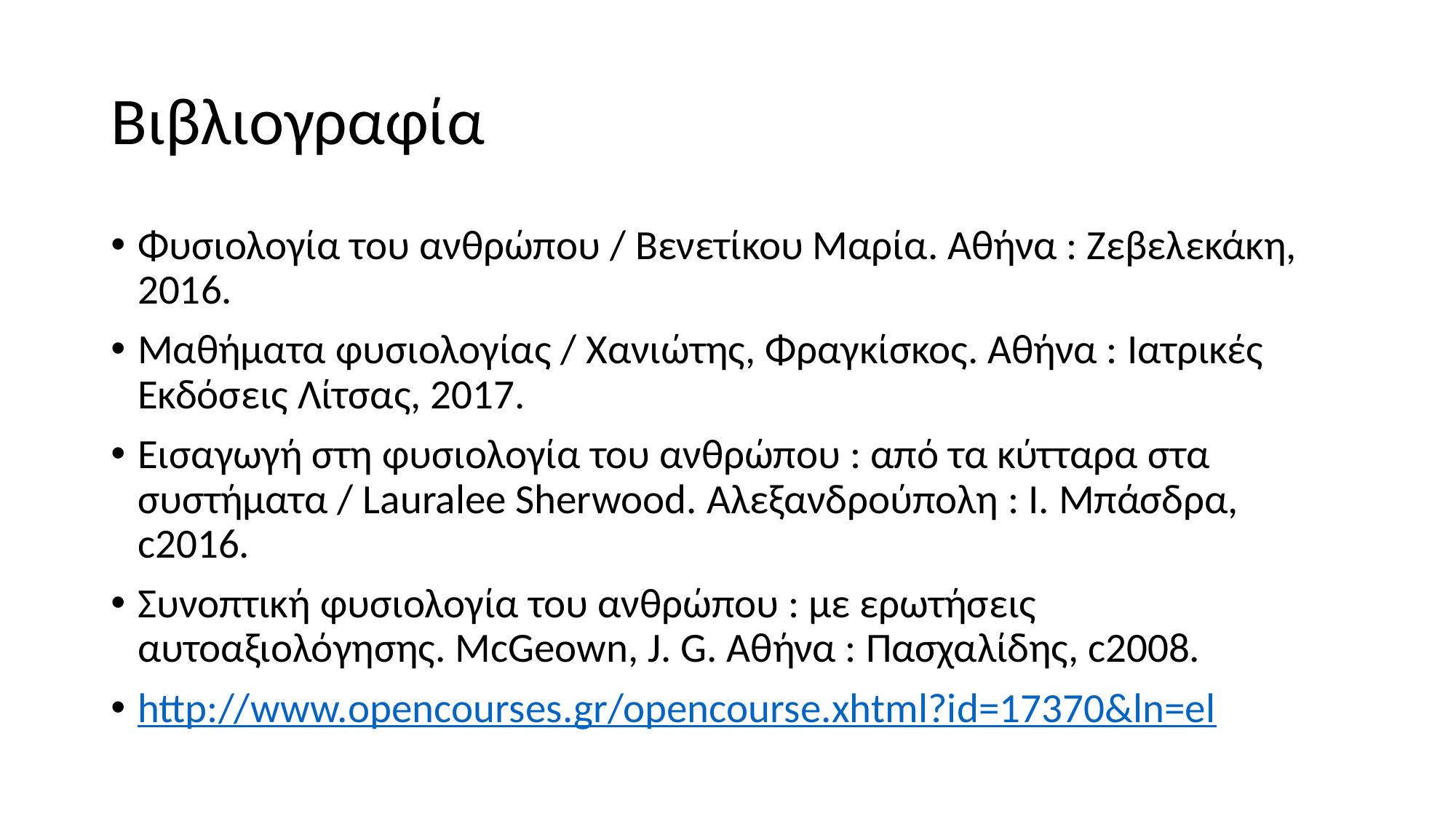

# Βιβλιογραφία
Φυσιολογία του ανθρώπου / Βενετίκου Μαρία. Αθήνα : Ζεβελεκάκη, 2016.
Μαθήματα φυσιολογίας / Χανιώτης, Φραγκίσκος. Αθήνα : Ιατρικές Εκδόσεις Λίτσας, 2017.
Εισαγωγή στη φυσιολογία του ανθρώπου : από τα κύτταρα στα συστήματα / Lauralee Sherwood. Αλεξανδρούπολη : Ι. Μπάσδρα, c2016.
Συνοπτική φυσιολογία του ανθρώπου : με ερωτήσεις αυτοαξιολόγησης. McGeown, J. G. Αθήνα : Πασχαλίδης, c2008.
http://www.opencourses.gr/opencourse.xhtml?id=17370&ln=el